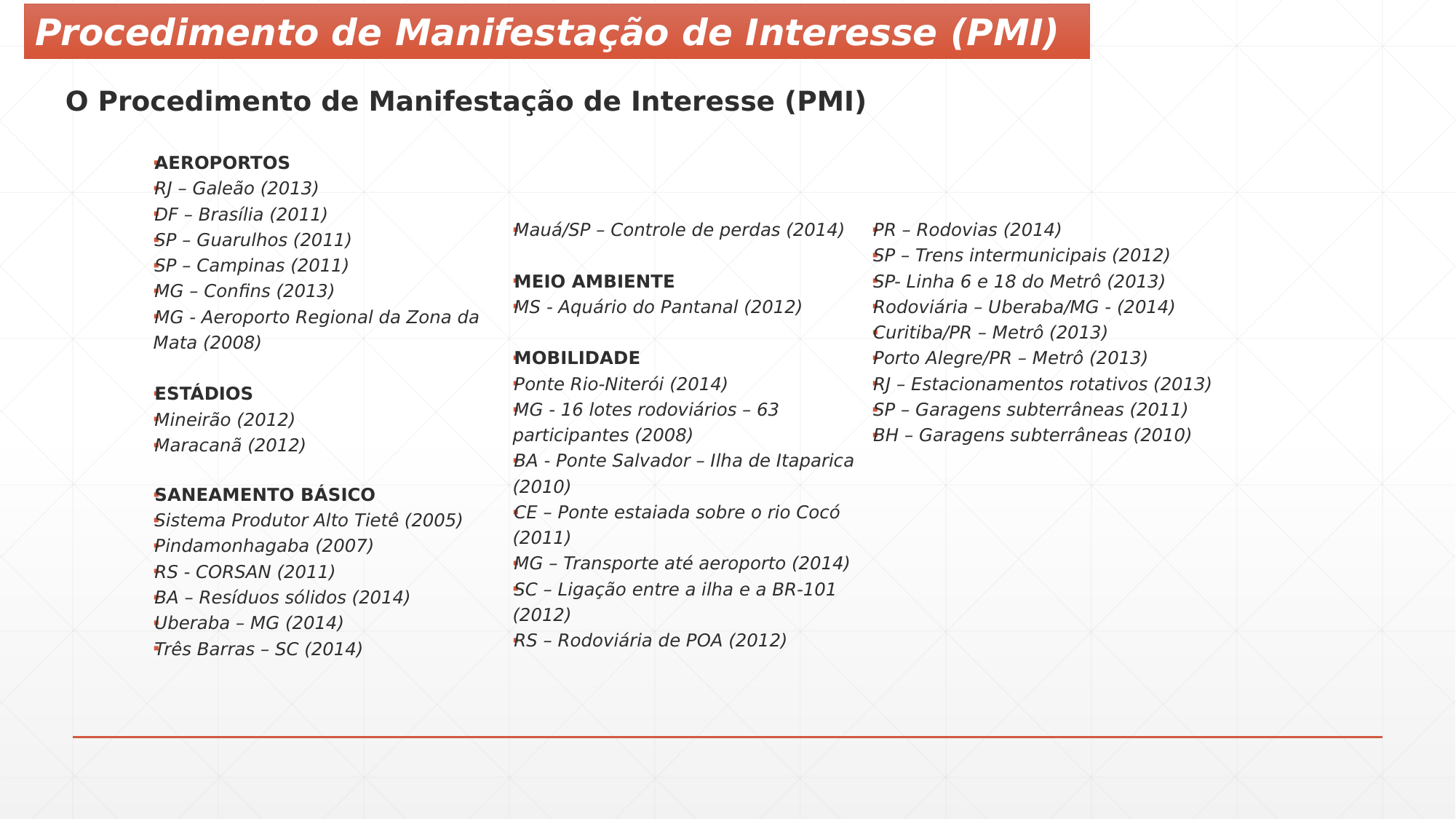

Procedimento de Manifestação de Interesse (PMI)
O Procedimento de Manifestação de Interesse (PMI)
Aeroportos
RJ – Galeão (2013)
DF – Brasília (2011)
SP – Guarulhos (2011)
SP – Campinas (2011)
MG – Confins (2013)
MG - Aeroporto Regional da Zona da Mata (2008)

Estádios
Mineirão (2012)
Maracanã (2012)

Saneamento básico
Sistema Produtor Alto Tietê (2005)
Pindamonhagaba (2007)
RS - CORSAN (2011)
BA – Resíduos sólidos (2014)
Uberaba – MG (2014)
Três Barras – SC (2014)

Mauá/SP – Controle de perdas (2014)

Meio Ambiente
MS - Aquário do Pantanal (2012)

Mobilidade
Ponte Rio-Niterói (2014)
MG - 16 lotes rodoviários – 63 participantes (2008)
BA - Ponte Salvador – Ilha de Itaparica (2010)
CE – Ponte estaiada sobre o rio Cocó (2011)
MG – Transporte até aeroporto (2014)
SC – Ligação entre a ilha e a BR-101 (2012)
RS – Rodoviária de POA (2012)

PR – Rodovias (2014)
SP – Trens intermunicipais (2012)
SP- Linha 6 e 18 do Metrô (2013)
Rodoviária – Uberaba/MG - (2014)
Curitiba/PR – Metrô (2013)
Porto Alegre/PR – Metrô (2013)
RJ – Estacionamentos rotativos (2013)
SP – Garagens subterrâneas (2011)
BH – Garagens subterrâneas (2010)